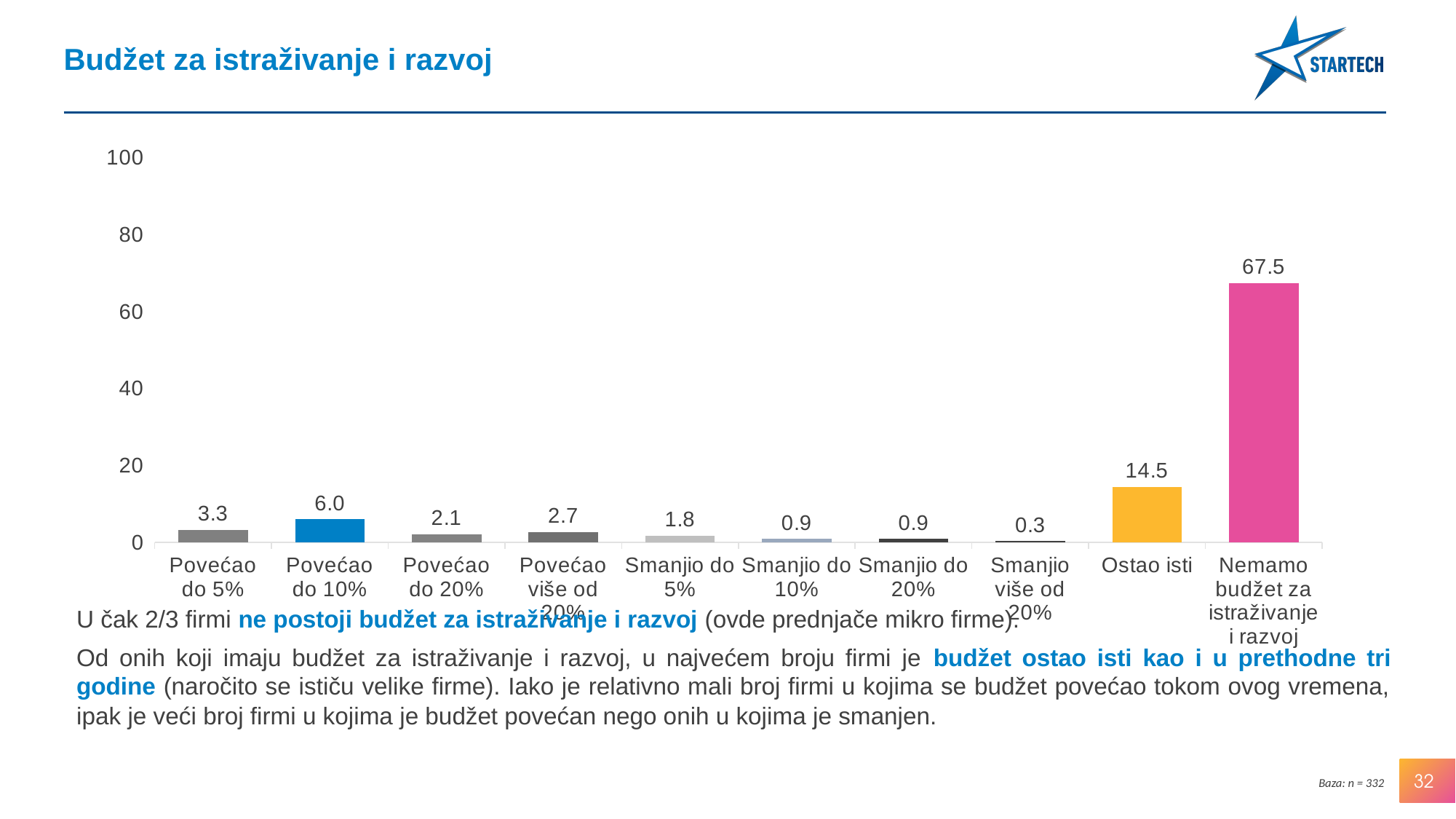

Budžet za istraživanje i razvoj

### Chart

| Category | Do tri meseca |
|---|---|
| Povećao do 5% | 3.3132530120481927 |
| Povećao do 10% | 6.024096385542173 |
| Povećao do 20% | 2.108433734939759 |
| Povećao više od 20% | 2.7108433734939736 |
| Smanjio do 5% | 1.8072289156626498 |
| Smanjio do 10% | 0.9036144578313252 |
| Smanjio do 20% | 0.9036144578313252 |
| Smanjio više od 20% | 0.30120481927710885 |
| Ostao isti | 14.457831325301214 |
| Nemamo budžet za istraživanje i razvoj | 67.46987951807229 |
U čak 2/3 firmi ne postoji budžet za istraživanje i razvoj (ovde prednjače mikro firme).
Od onih koji imaju budžet za istraživanje i razvoj, u najvećem broju firmi je budžet ostao isti kao i u prethodne tri godine (naročito se ističu velike firme). Iako je relativno mali broj firmi u kojima se budžet povećao tokom ovog vremena, ipak je veći broj firmi u kojima je budžet povećan nego onih u kojima je smanjen.
32
Baza: n = 332